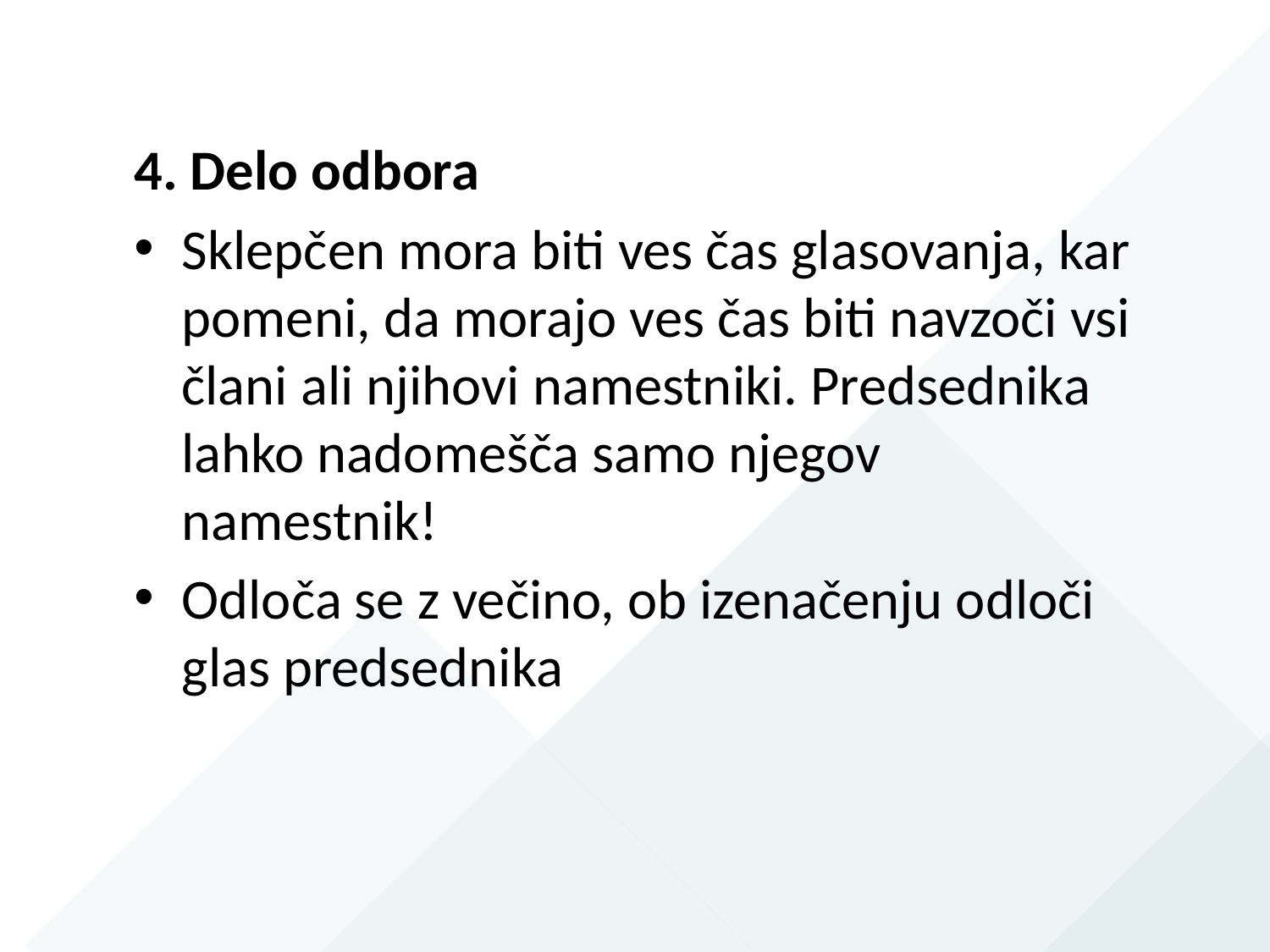

4. Delo odbora
Sklepčen mora biti ves čas glasovanja, kar pomeni, da morajo ves čas biti navzoči vsi člani ali njihovi namestniki. Predsednika lahko nadomešča samo njegov namestnik!
Odloča se z večino, ob izenačenju odloči glas predsednika